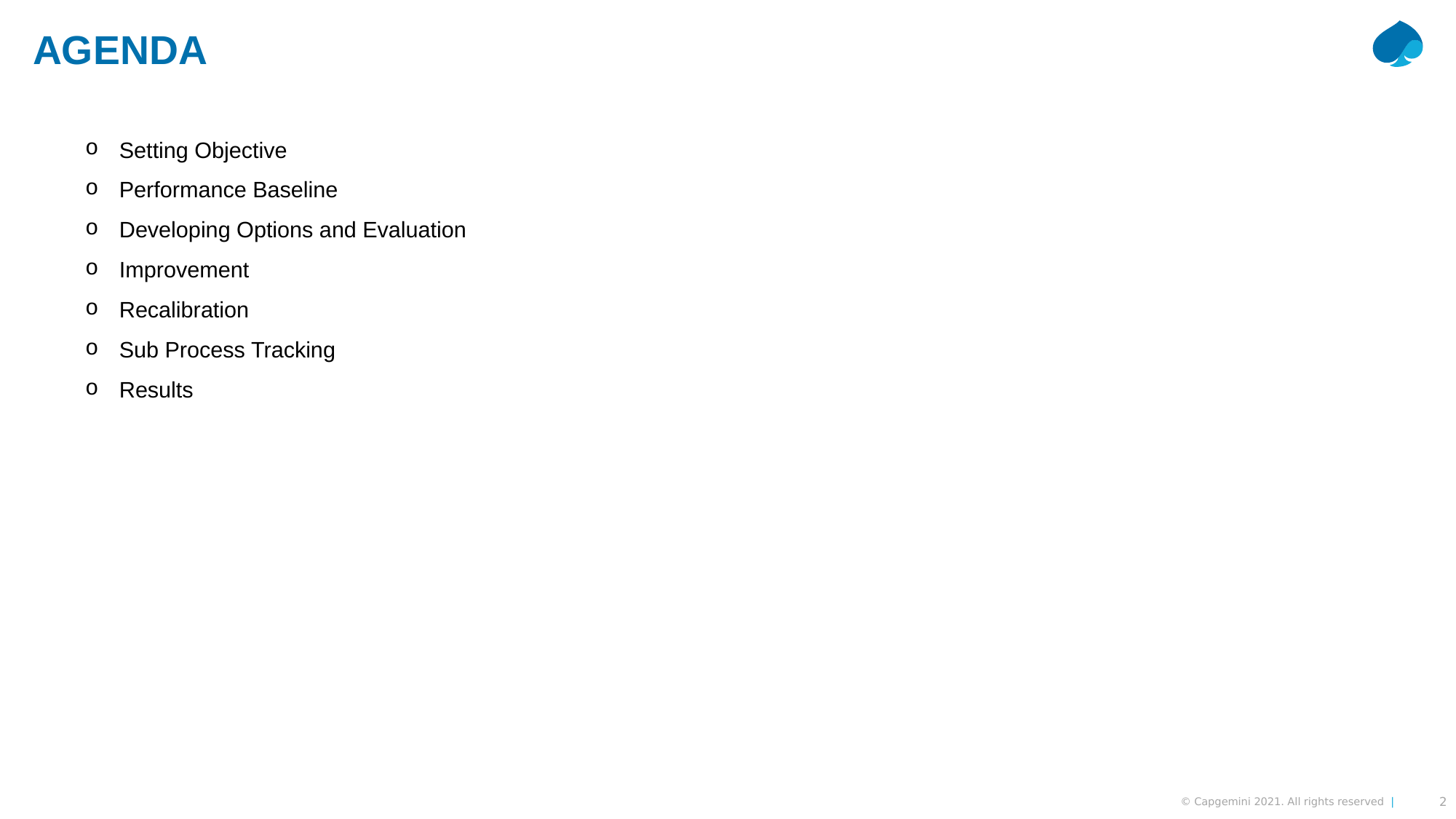

AGENDA
Setting Objective
Performance Baseline
Developing Options and Evaluation
Improvement
Recalibration
Sub Process Tracking
Results